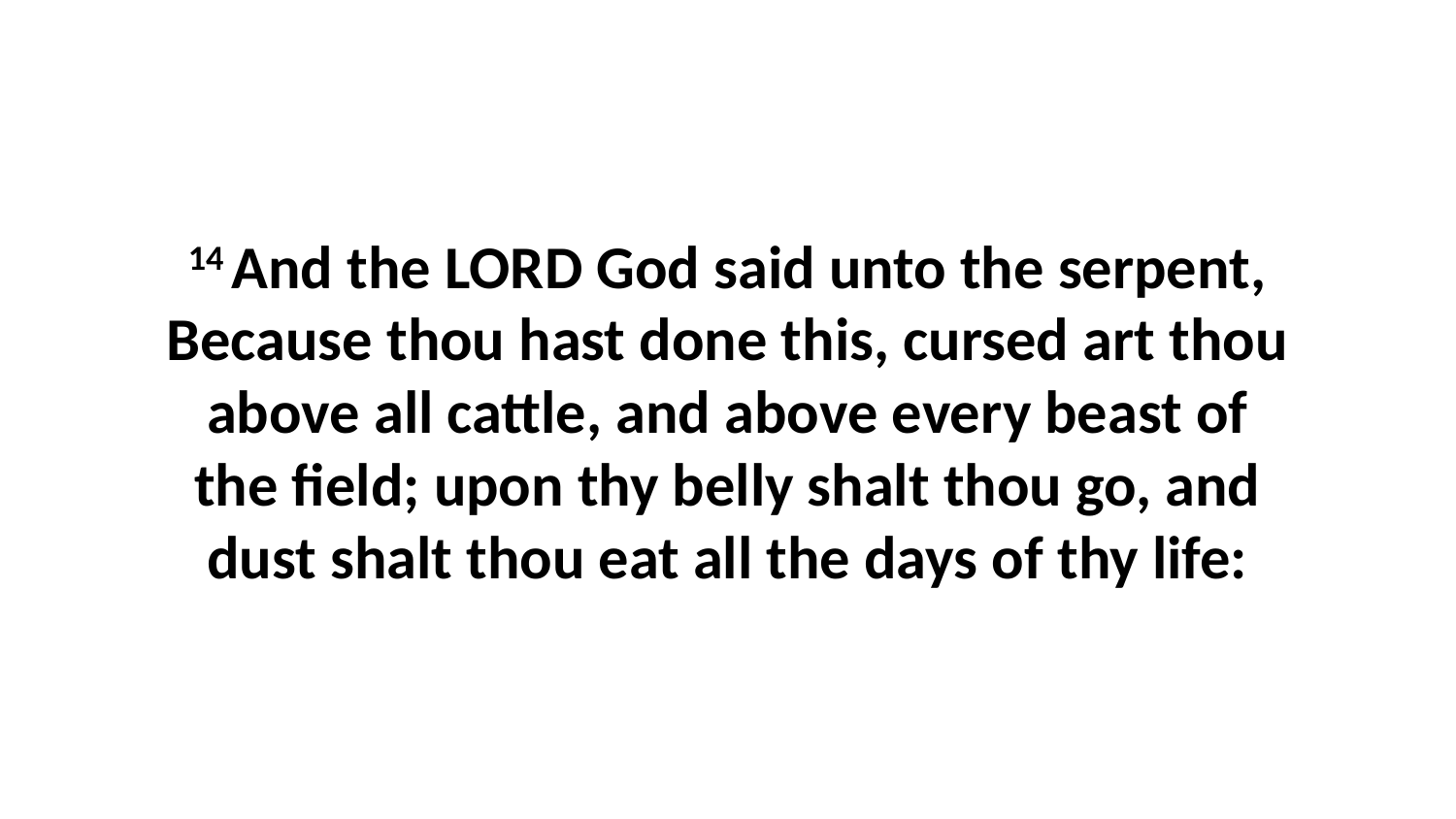

14 And the LORD God said unto the serpent, Because thou hast done this, cursed art thou above all cattle, and above every beast of the field; upon thy belly shalt thou go, and dust shalt thou eat all the days of thy life: